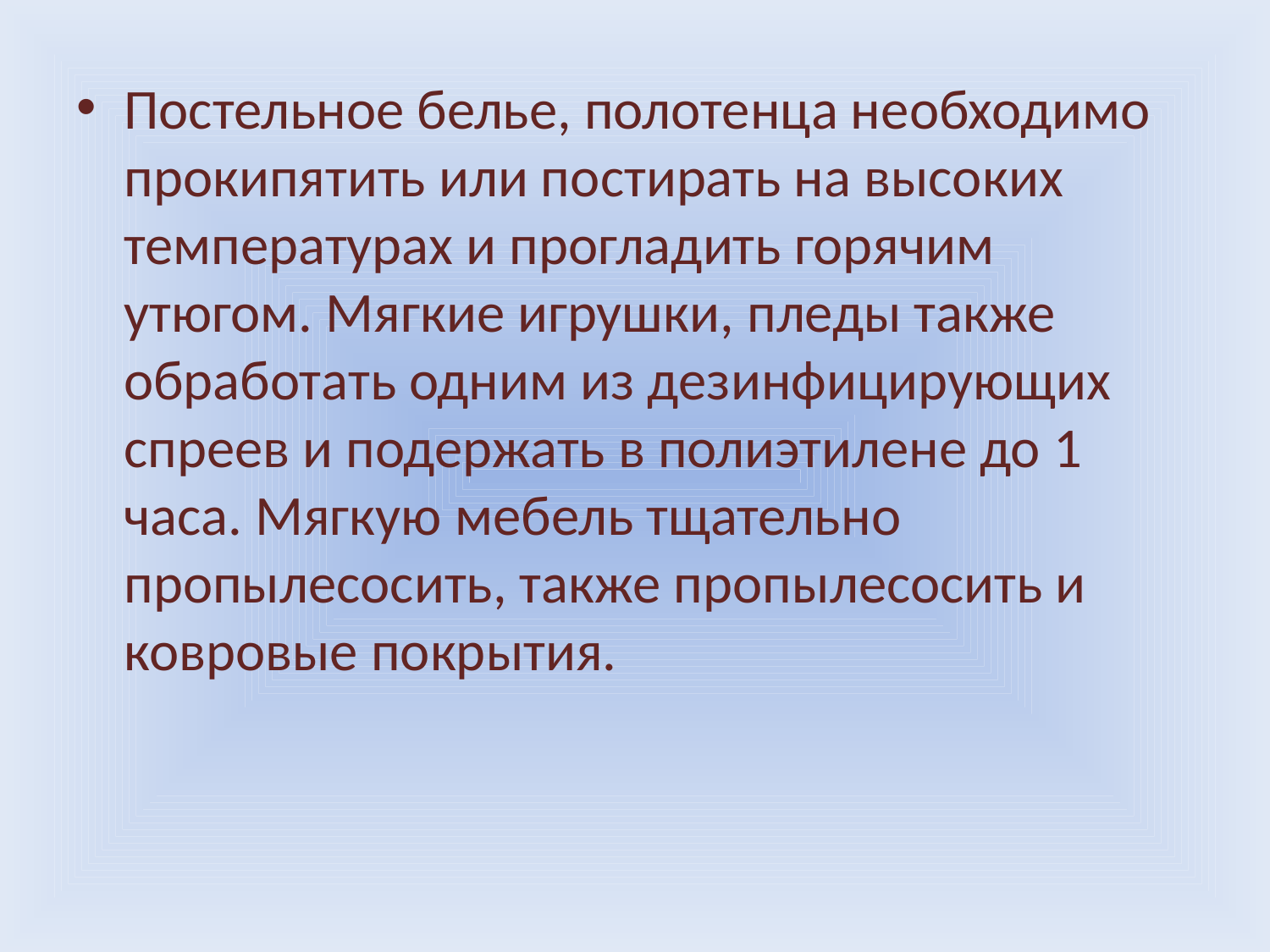

Постельное белье, полотенца необходимо прокипятить или постирать на высоких температурах и прогладить горячим утюгом. Мягкие игрушки, пледы также обработать одним из дезинфицирующих спреев и подержать в полиэтилене до 1 часа. Мягкую мебель тщательно пропылесосить, также пропылесосить и ковровые покрытия.